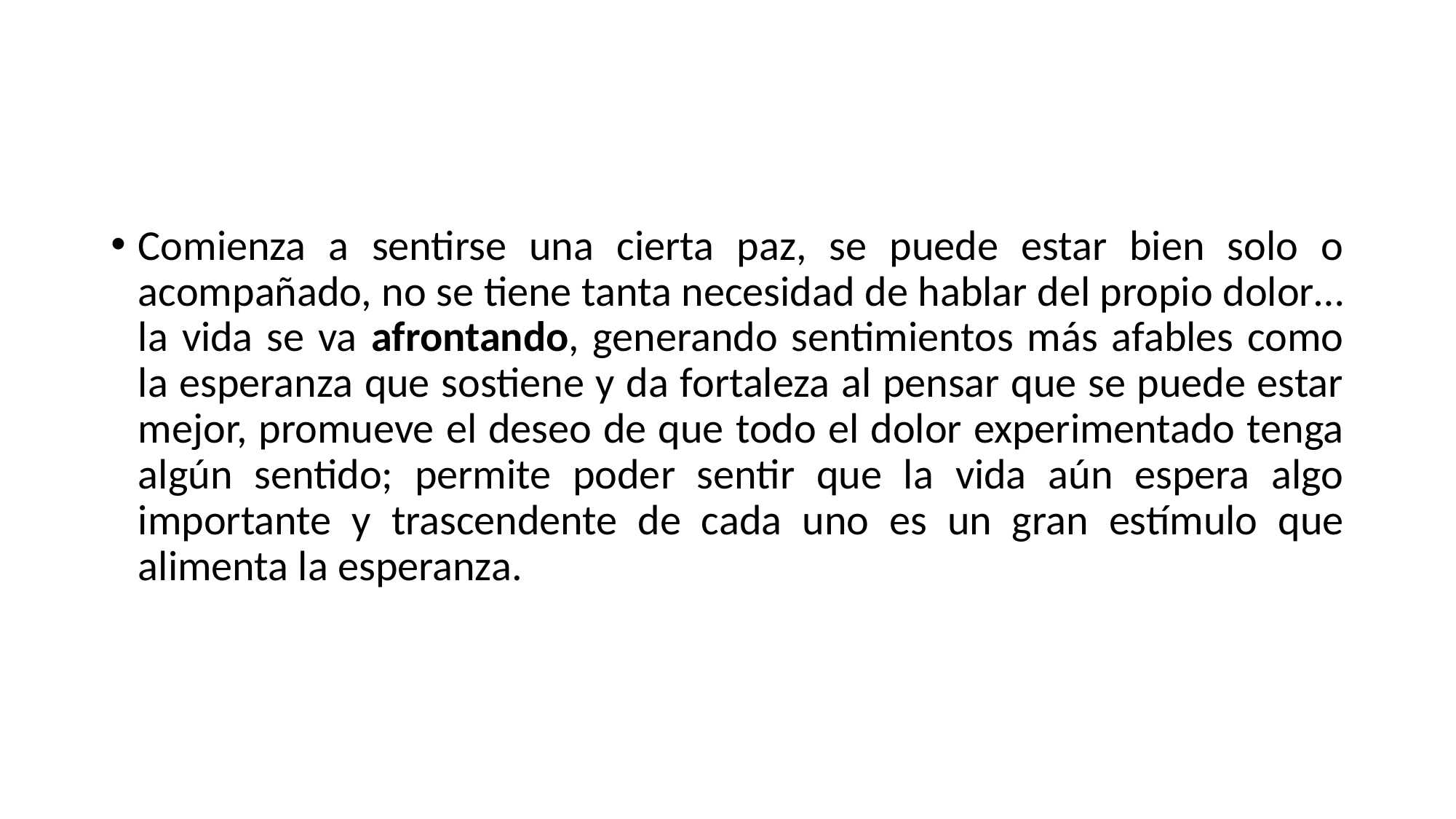

#
Comienza a sentirse una cierta paz, se puede estar bien solo o acompañado, no se tiene tanta necesidad de hablar del propio dolor… la vida se va afrontando, generando sentimientos más afables como la esperanza que sostiene y da fortaleza al pensar que se puede estar mejor, promueve el deseo de que todo el dolor experimentado tenga algún sentido; permite poder sentir que la vida aún espera algo importante y trascendente de cada uno es un gran estímulo que alimenta la esperanza.